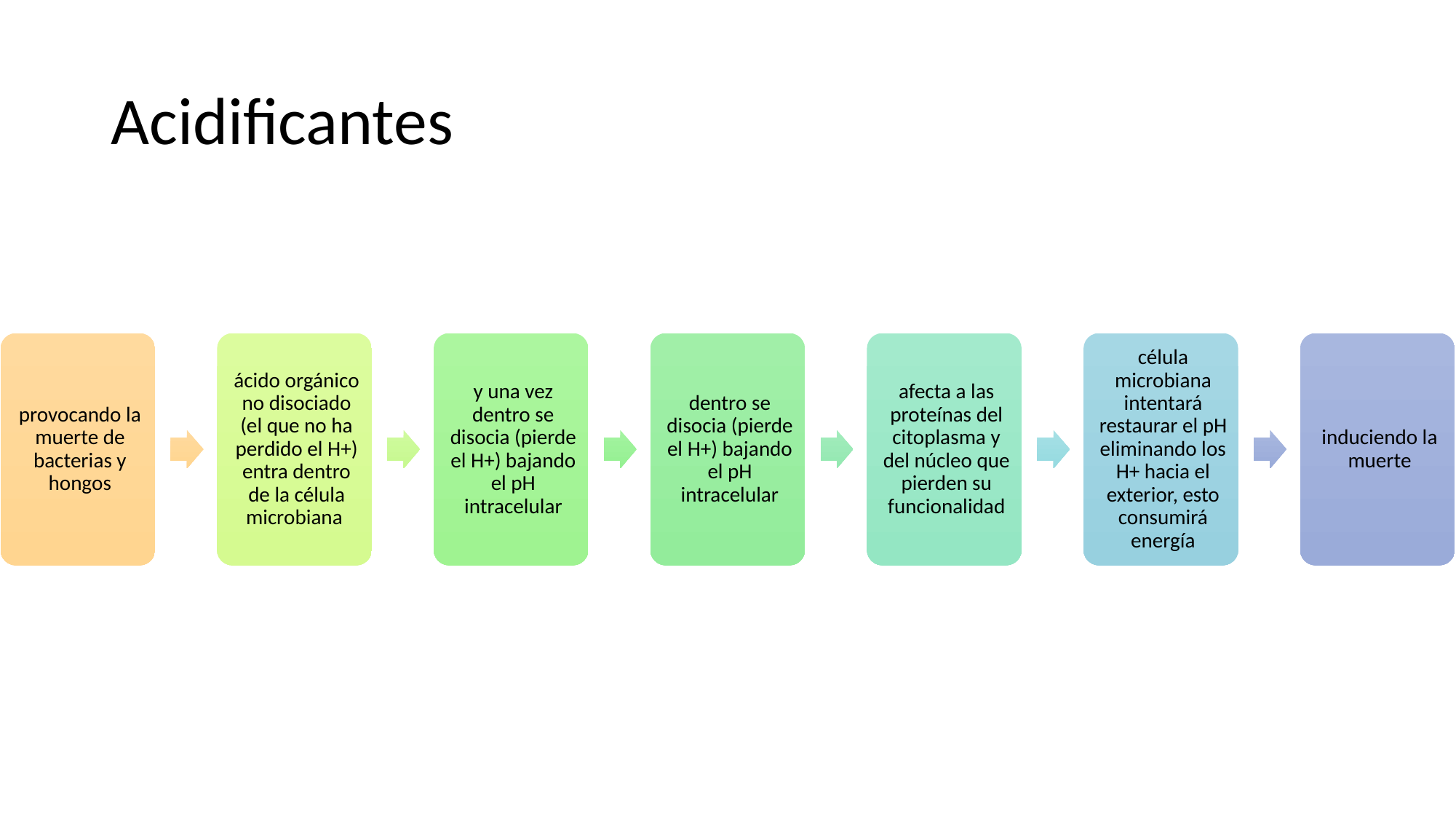

# Acidificantes
provocando la muerte de bacterias y hongos

ácido orgánico no disociado (el que no ha perdido el H+) entra dentro de la célula microbiana

y una vez dentro se disocia (pierde el H+) bajando el pH intracelular

dentro se disocia (pierde el H+) bajando el pH intracelular

afecta a las proteínas del citoplasma y del núcleo que pierden su funcionalidad

célula microbiana intentará restaurar el pH eliminando los H+ hacia el exterior, esto consumirá energía

induciendo la muerte